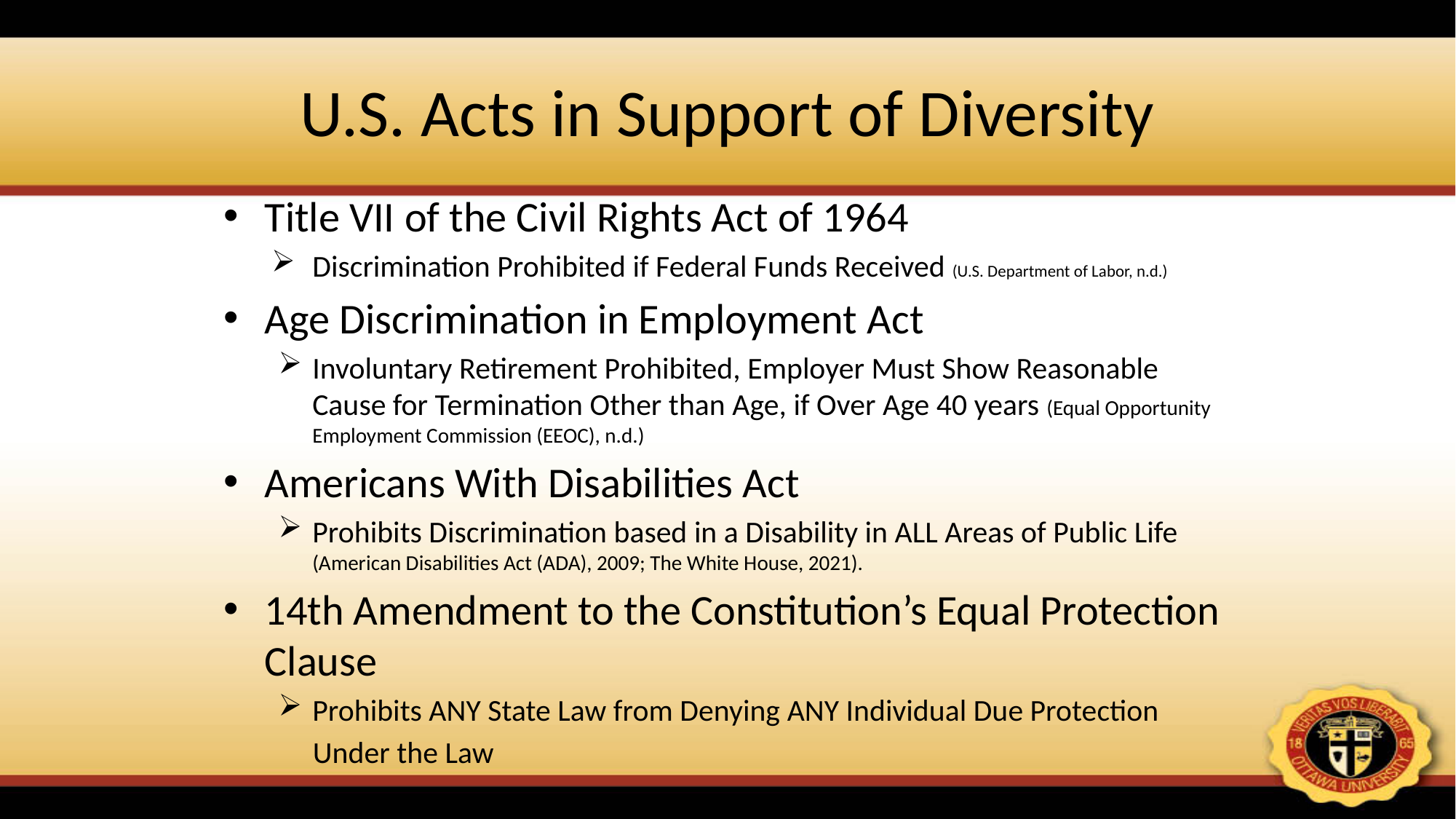

# U.S. Acts in Support of Diversity
Title VII of the Civil Rights Act of 1964
Discrimination Prohibited if Federal Funds Received (U.S. Department of Labor, n.d.)
Age Discrimination in Employment Act
Involuntary Retirement Prohibited, Employer Must Show Reasonable Cause for Termination Other than Age, if Over Age 40 years (Equal Opportunity Employment Commission (EEOC), n.d.)
Americans With Disabilities Act
Prohibits Discrimination based in a Disability in ALL Areas of Public Life (American Disabilities Act (ADA), 2009; The White House, 2021).
14th Amendment to the Constitution’s Equal Protection Clause
Prohibits ANY State Law from Denying ANY Individual Due Protection
     Under the Law